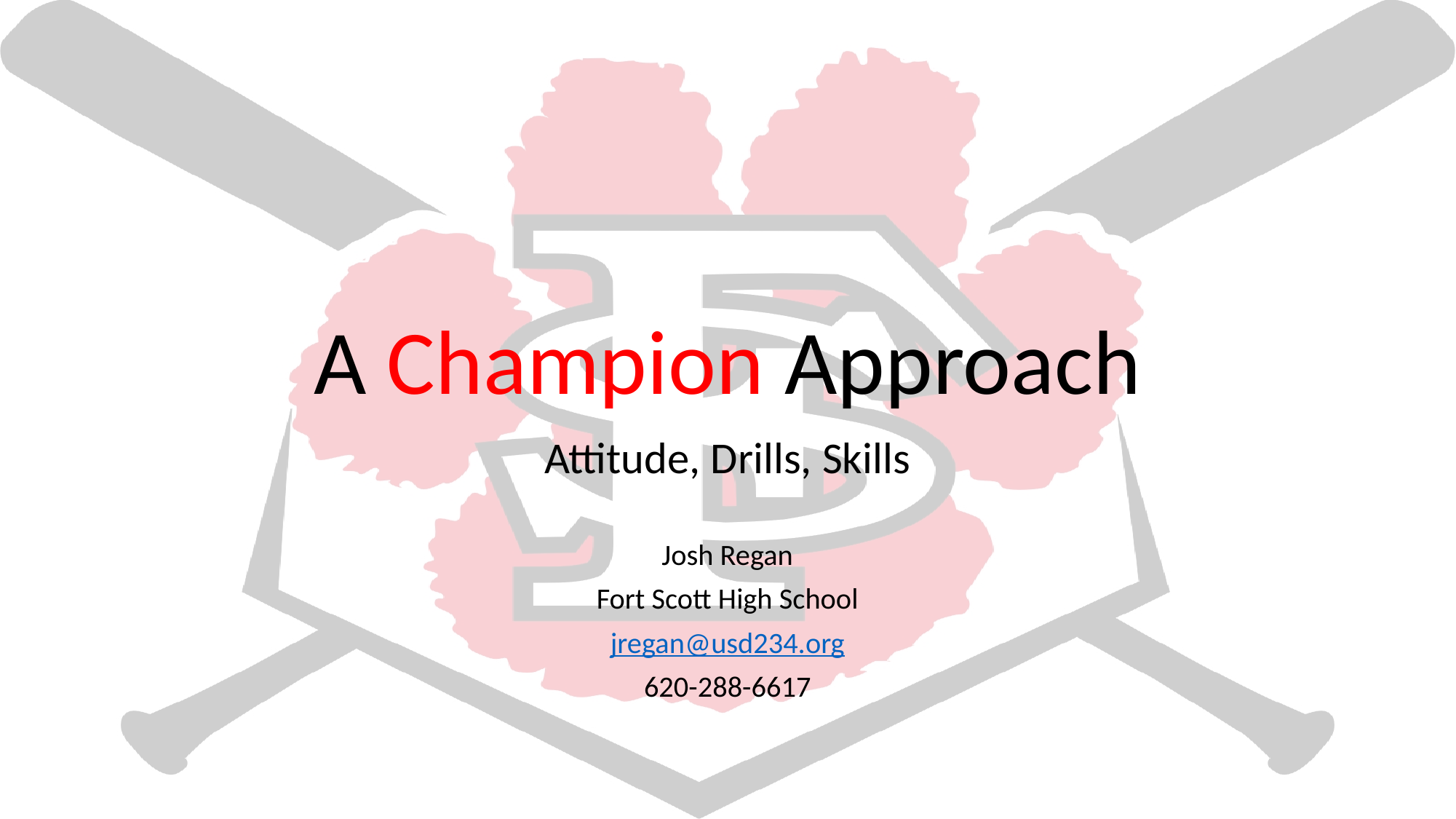

# A Champion Approach
Attitude, Drills, Skills

Josh Regan
Fort Scott High School
jregan@usd234.org
620-288-6617